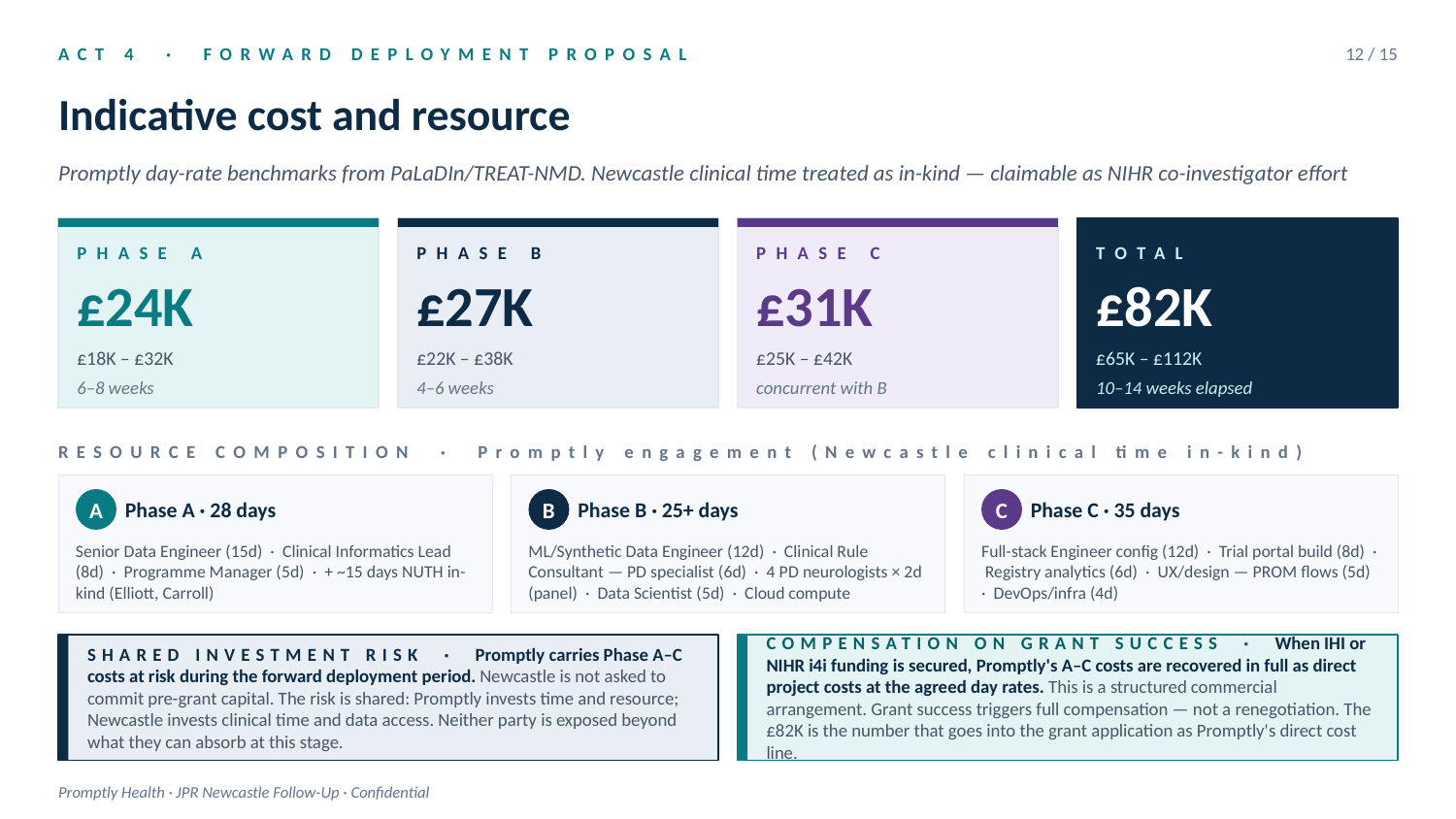

ACT 4  ·  FORWARD DEPLOYMENT PROPOSAL
12 / 15
Indicative cost and resource
Promptly day-rate benchmarks from PaLaDIn/TREAT-NMD. Newcastle clinical time treated as in-kind — claimable as NIHR co-investigator effort

PHASE A
PHASE B
PHASE C
TOTAL
£24K
£27K
£31K
£82K
£18K – £32K
£22K – £38K
£25K – £42K
£65K – £112K
6–8 weeks
4–6 weeks
concurrent with B
10–14 weeks elapsed
RESOURCE COMPOSITION  ·  Promptly engagement (Newcastle clinical time in-kind)

A

B

C
Phase A · 28 days
Phase B · 25+ days
Phase C · 35 days
Senior Data Engineer (15d)  ·  Clinical Informatics Lead (8d)  ·  Programme Manager (5d)  ·  + ~15 days NUTH in-kind (Elliott, Carroll)
ML/Synthetic Data Engineer (12d)  ·  Clinical Rule Consultant — PD specialist (6d)  ·  4 PD neurologists × 2d (panel)  ·  Data Scientist (5d)  ·  Cloud compute
Full-stack Engineer config (12d)  ·  Trial portal build (8d)  ·  Registry analytics (6d)  ·  UX/design — PROM flows (5d)  ·  DevOps/infra (4d)

SHARED INVESTMENT RISK  ·  Promptly carries Phase A–C costs at risk during the forward deployment period. Newcastle is not asked to commit pre-grant capital. The risk is shared: Promptly invests time and resource; Newcastle invests clinical time and data access. Neither party is exposed beyond what they can absorb at this stage.
COMPENSATION ON GRANT SUCCESS  ·  When IHI or NIHR i4i funding is secured, Promptly's A–C costs are recovered in full as direct project costs at the agreed day rates. This is a structured commercial arrangement. Grant success triggers full compensation — not a renegotiation. The £82K is the number that goes into the grant application as Promptly's direct cost line.
Promptly Health · JPR Newcastle Follow-Up · Confidential